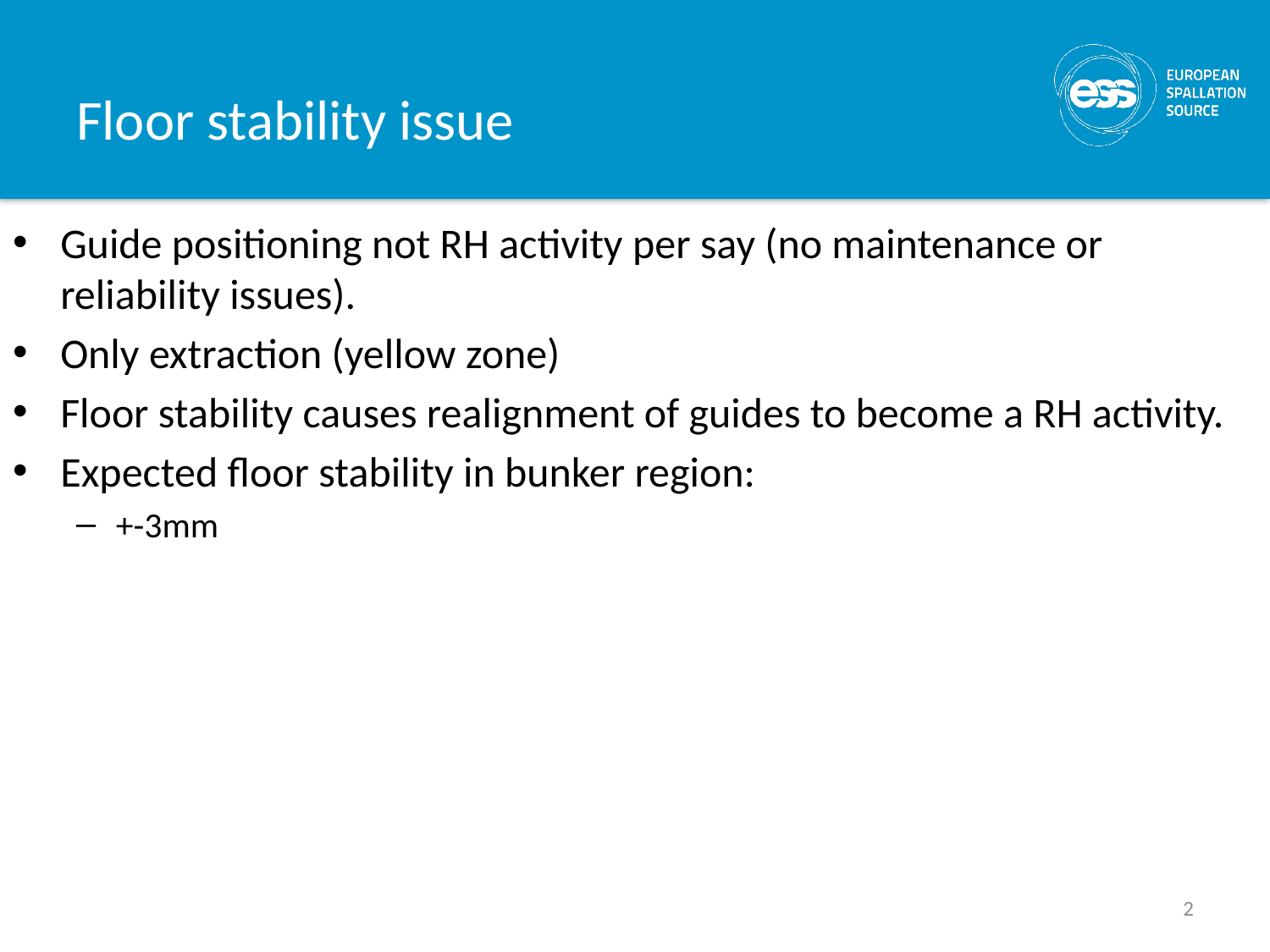

# Floor stability issue
Guide positioning not RH activity per say (no maintenance or reliability issues).
Only extraction (yellow zone)
Floor stability causes realignment of guides to become a RH activity.
Expected floor stability in bunker region:
+-3mm

2